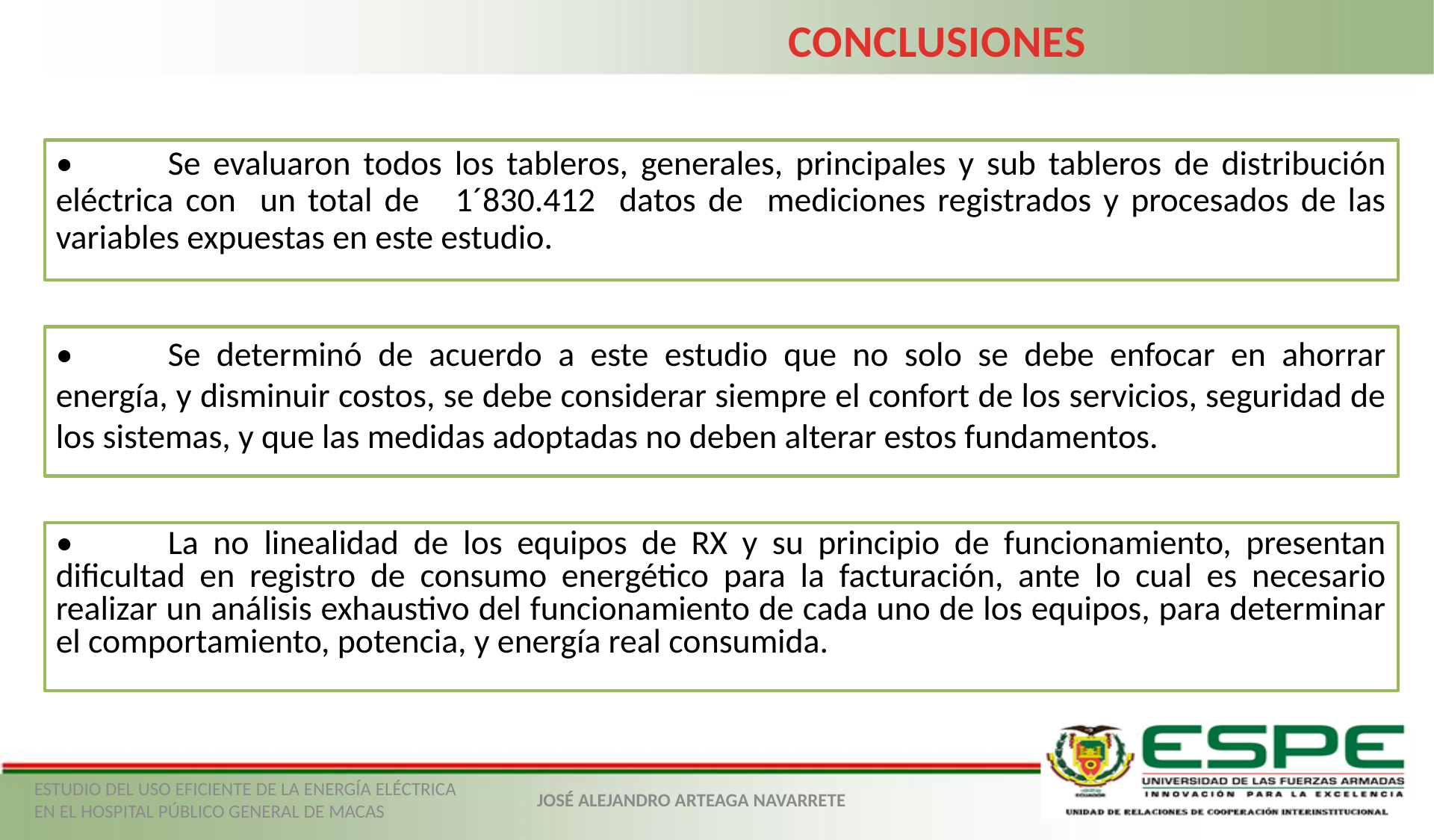

CONCLUSIONES
•	Se evaluaron todos los tableros, generales, principales y sub tableros de distribución eléctrica con  un total de   1´830.412  datos de  mediciones registrados y procesados de las variables expuestas en este estudio.
•	Se determinó de acuerdo a este estudio que no solo se debe enfocar en ahorrar energía, y disminuir costos, se debe considerar siempre el confort de los servicios, seguridad de los sistemas, y que las medidas adoptadas no deben alterar estos fundamentos.
•	La no linealidad de los equipos de RX y su principio de funcionamiento, presentan dificultad en registro de consumo energético para la facturación, ante lo cual es necesario realizar un análisis exhaustivo del funcionamiento de cada uno de los equipos, para determinar el comportamiento, potencia, y energía real consumida.
ESTUDIO DEL USO EFICIENTE DE LA ENERGÍA ELÉCTRICA  EN EL HOSPITAL PÚBLICO GENERAL DE MACAS
JOSÉ ALEJANDRO ARTEAGA NAVARRETE